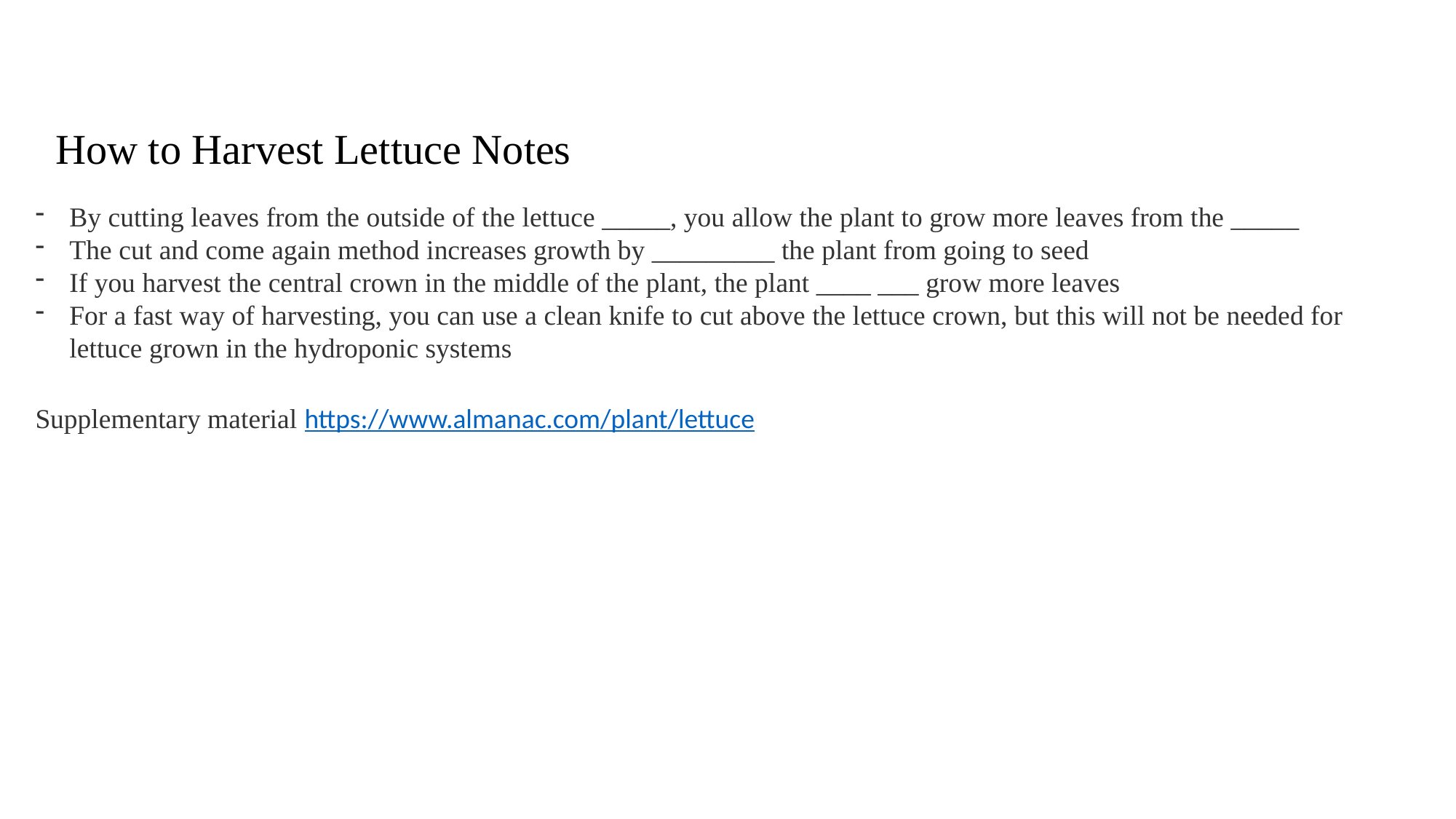

How to Harvest Lettuce Notes
By cutting leaves from the outside of the lettuce _____, you allow the plant to grow more leaves from the _____
The cut and come again method increases growth by _________ the plant from going to seed
If you harvest the central crown in the middle of the plant, the plant ____ ___ grow more leaves
For a fast way of harvesting, you can use a clean knife to cut above the lettuce crown, but this will not be needed for lettuce grown in the hydroponic systems

Supplementary material https://www.almanac.com/plant/lettuce